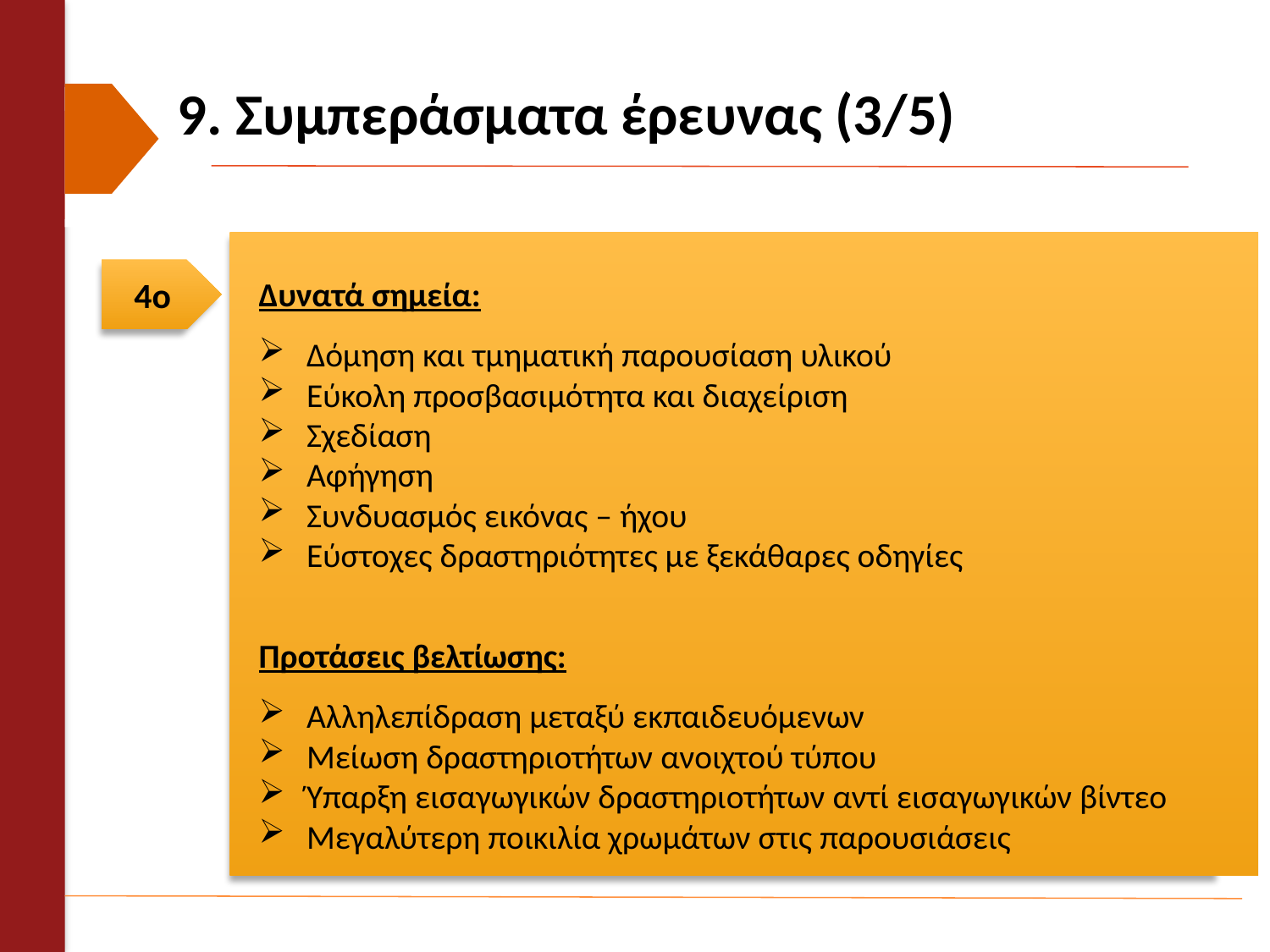

# 9. Συμπεράσματα έρευνας (3/5)

Δυνατά σημεία:
Δόμηση και τμηματική παρουσίαση υλικού
Εύκολη προσβασιμότητα και διαχείριση
Σχεδίαση
Αφήγηση
Συνδυασμός εικόνας – ήχου
Εύστοχες δραστηριότητες με ξεκάθαρες οδηγίες

Προτάσεις βελτίωσης:
Αλληλεπίδραση μεταξύ εκπαιδευόμενων
Μείωση δραστηριοτήτων ανοιχτού τύπου
Ύπαρξη εισαγωγικών δραστηριοτήτων αντί εισαγωγικών βίντεο
Μεγαλύτερη ποικιλία χρωμάτων στις παρουσιάσεις

4ο